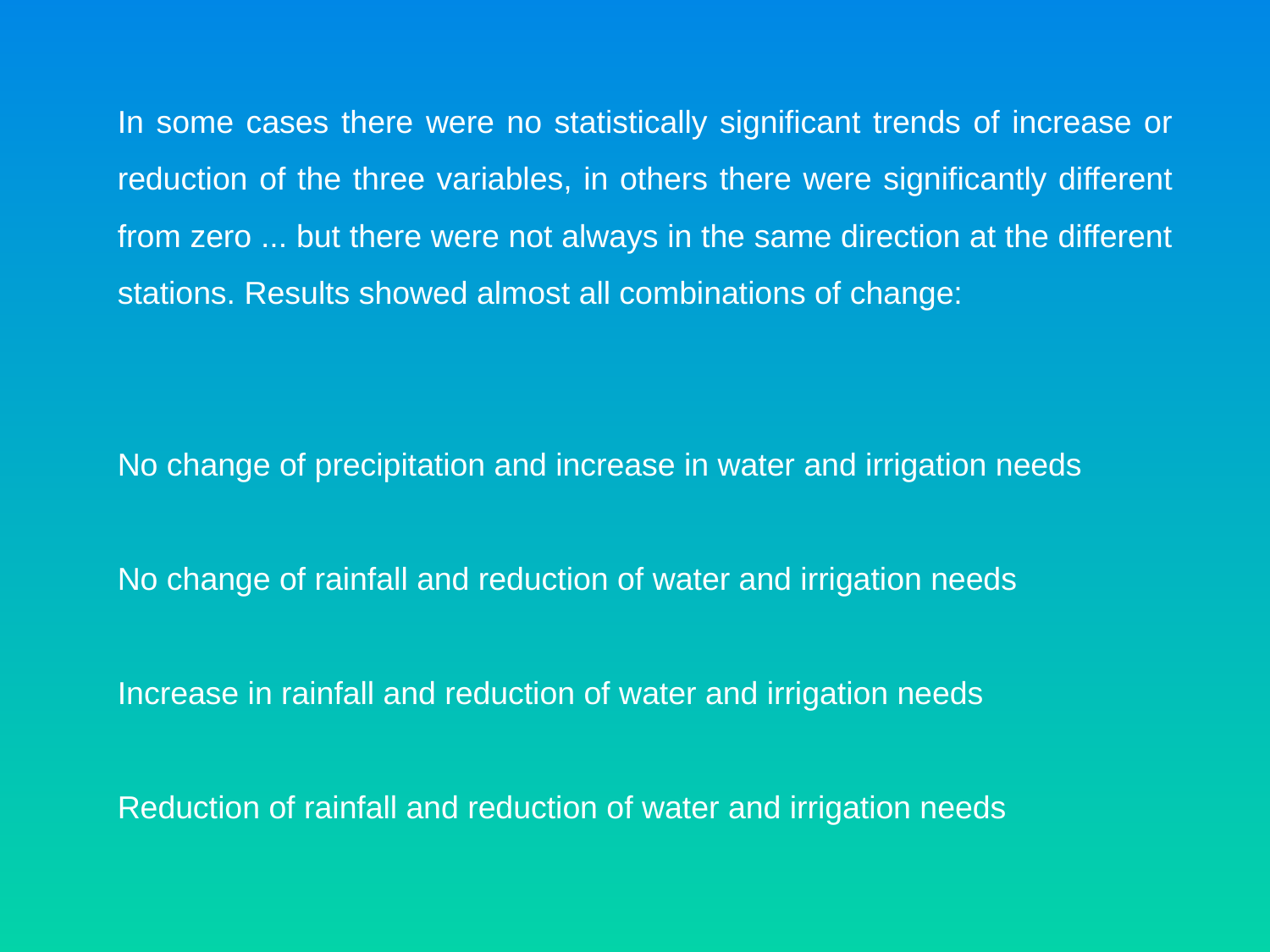

In some cases there were no statistically significant trends of increase or reduction of the three variables, in others there were significantly different from zero ... but there were not always in the same direction at the different stations. Results showed almost all combinations of change:

No change of precipitation and increase in water and irrigation needs

No change of rainfall and reduction of water and irrigation needs

Increase in rainfall and reduction of water and irrigation needs

Reduction of rainfall and reduction of water and irrigation needs